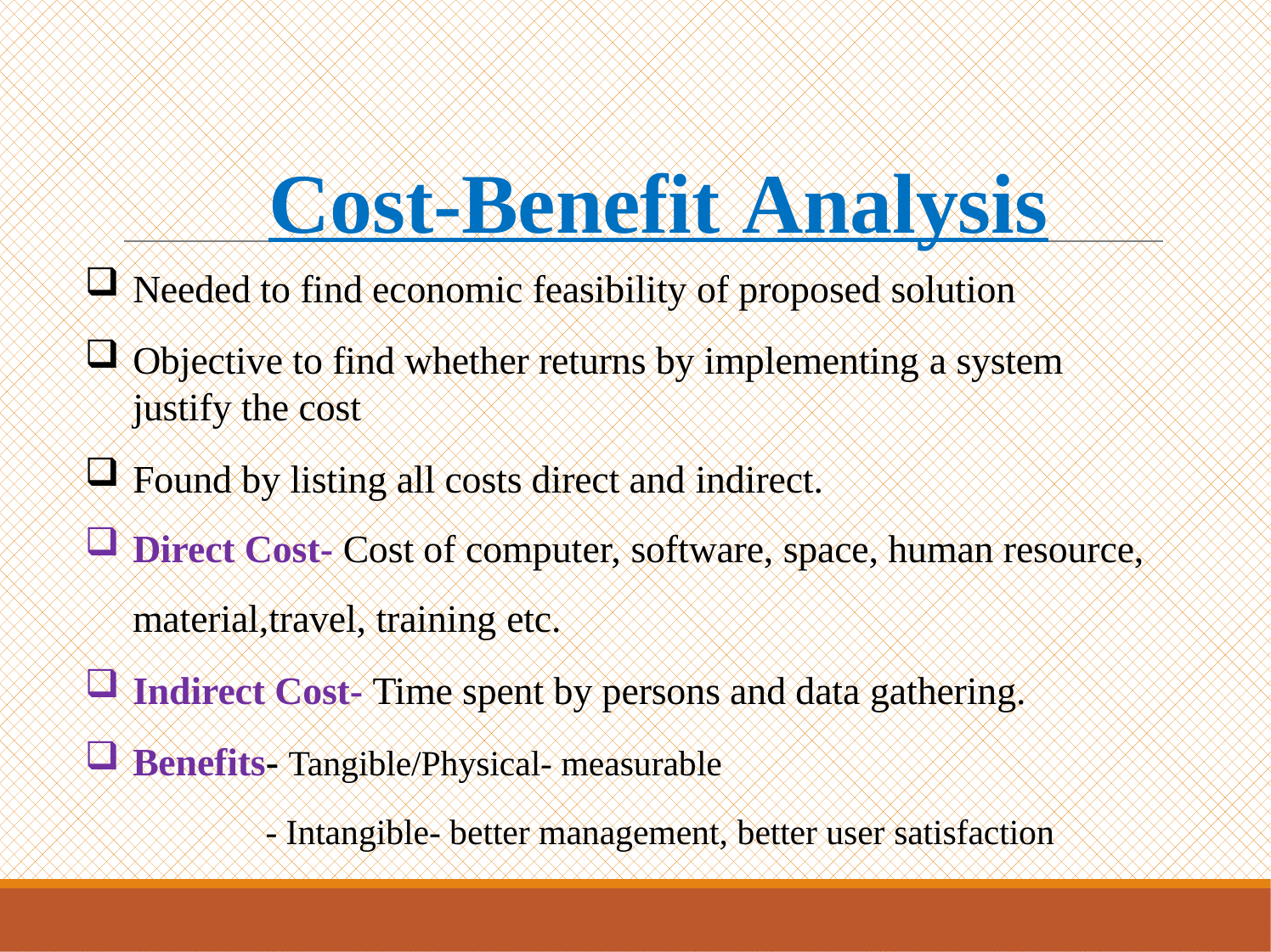

# Cost-Benefit Analysis
Needed to find economic feasibility of proposed solution
Objective to find whether returns by implementing a system  justify the cost
Found by listing all costs direct and indirect.
Direct Cost- Cost of computer, software, space, human resource,  material,travel, training etc.
Indirect Cost- Time spent by persons and data gathering.
Benefits- Tangible/Physical- measurable
- Intangible- better management, better user satisfaction